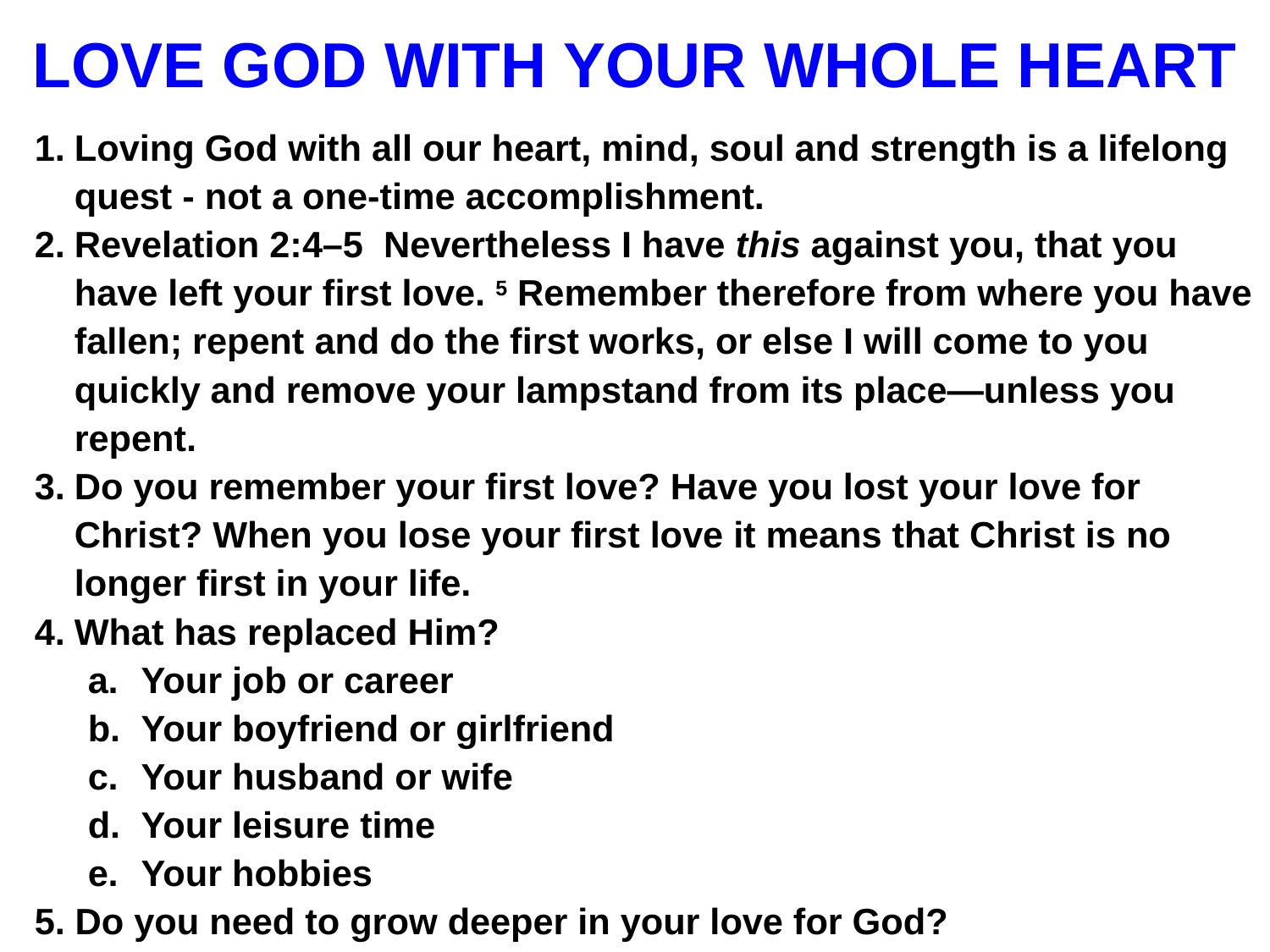

# LOVE GOD WITH YOUR WHOLE HEART
Loving God with all our heart, mind, soul and strength is a lifelong quest - not a one-time accomplishment.
Revelation 2:4–5  Nevertheless I have this against you, that you have left your first love. 5 Remember therefore from where you have fallen; repent and do the first works, or else I will come to you quickly and remove your lampstand from its place—unless you repent.
Do you remember your first love? Have you lost your love for Christ? When you lose your first love it means that Christ is no longer first in your life.
What has replaced Him?
Your job or career
Your boyfriend or girlfriend
Your husband or wife
Your leisure time
Your hobbies
5. Do you need to grow deeper in your love for God?